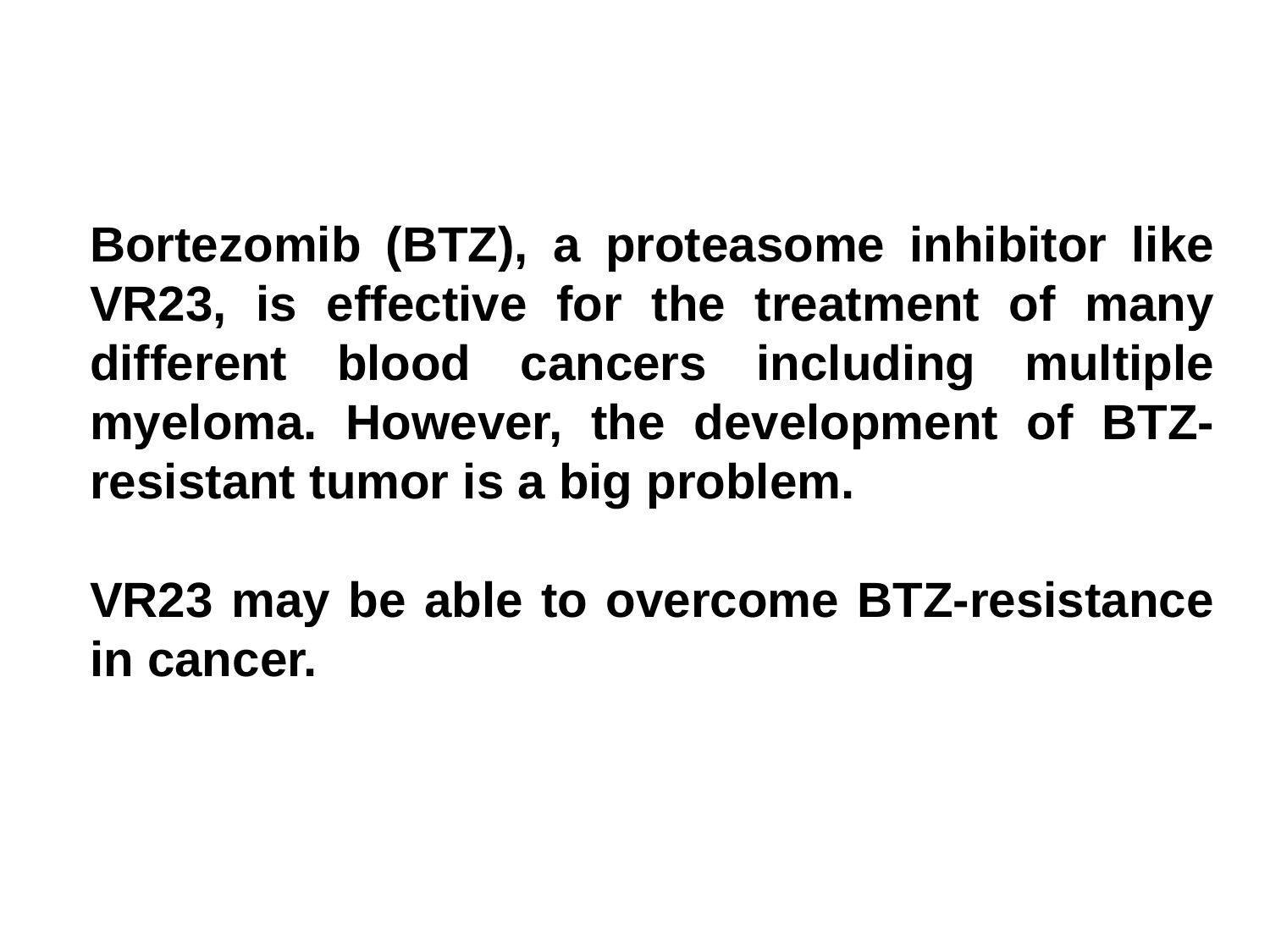

Bortezomib (BTZ), a proteasome inhibitor like VR23, is effective for the treatment of many different blood cancers including multiple myeloma. However, the development of BTZ-resistant tumor is a big problem.

VR23 may be able to overcome BTZ-resistance in cancer.